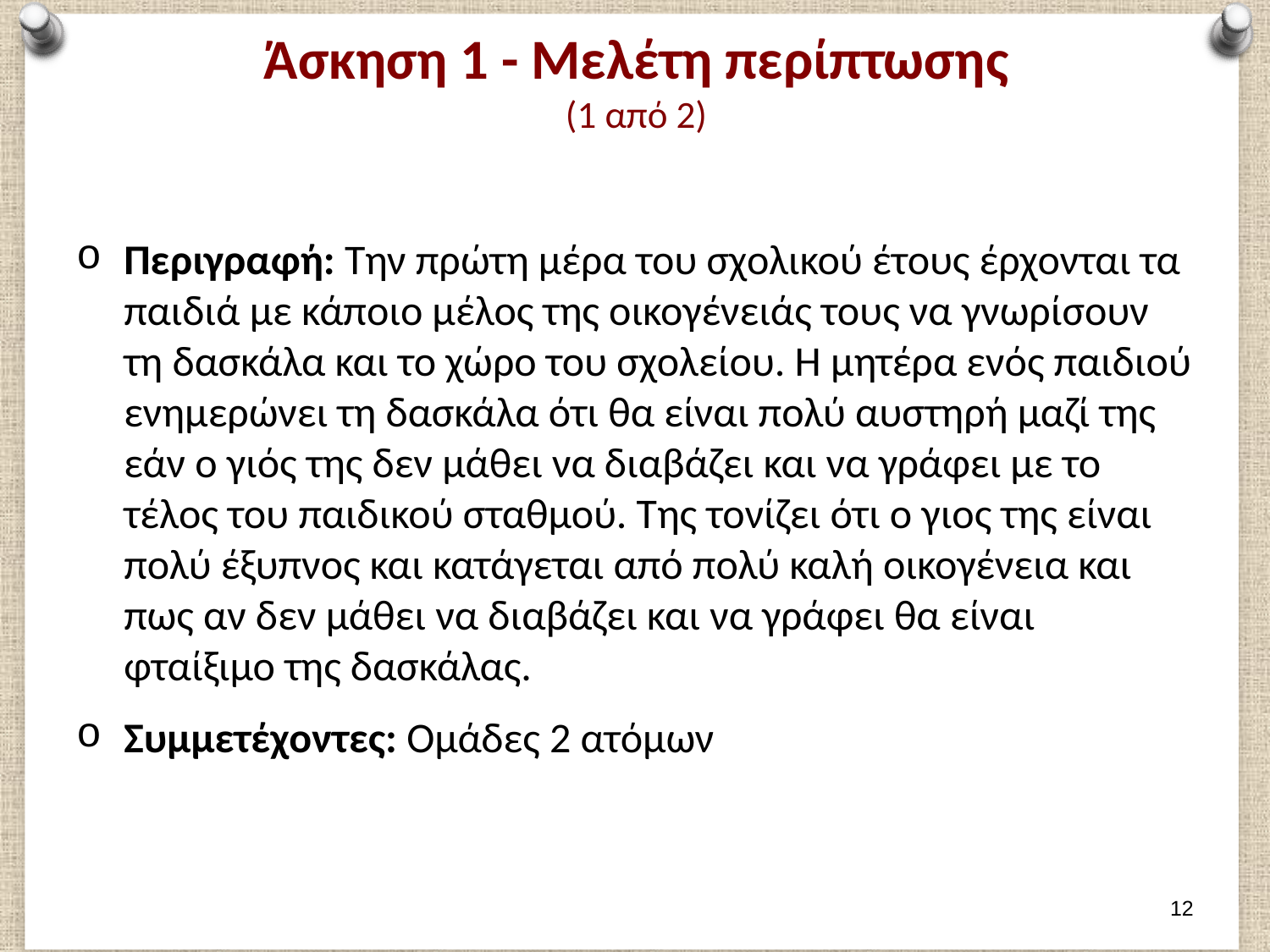

# Άσκηση 1 - Μελέτη περίπτωσης (1 από 2)
Περιγραφή: Την πρώτη μέρα του σχολικού έτους έρχονται τα παιδιά με κάποιο μέλος της οικογένειάς τους να γνωρίσουν τη δασκάλα και το χώρο του σχολείου. Η μητέρα ενός παιδιού ενημερώνει τη δασκάλα ότι θα είναι πολύ αυστηρή μαζί της εάν ο γιός της δεν μάθει να διαβάζει και να γράφει με το τέλος του παιδικού σταθμού. Της τονίζει ότι ο γιος της είναι πολύ έξυπνος και κατάγεται από πολύ καλή οικογένεια και πως αν δεν μάθει να διαβάζει και να γράφει θα είναι φταίξιμο της δασκάλας.
Συμμετέχοντες: Ομάδες 2 ατόμων

12